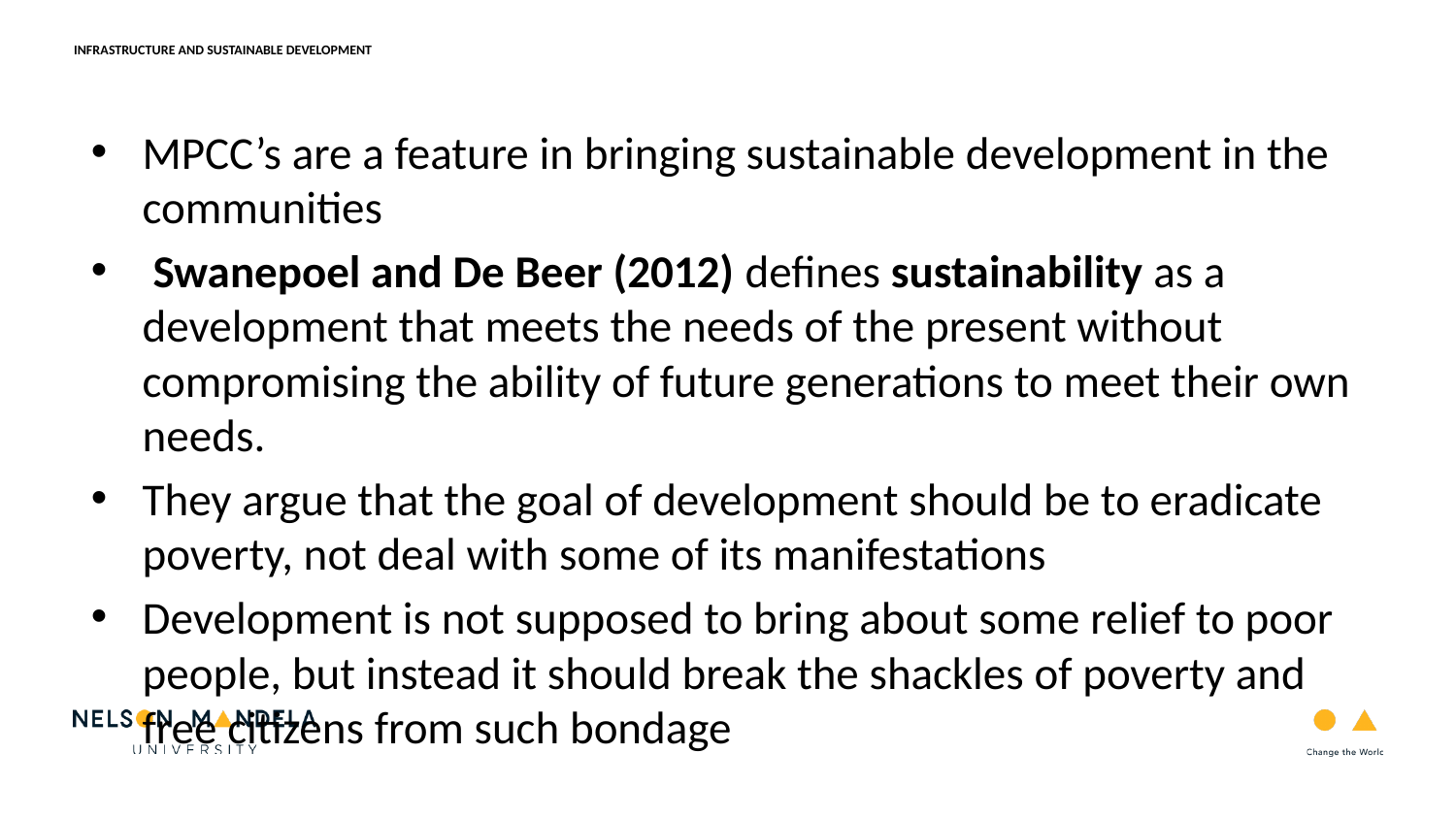

INFRASTRUCTURE AND SUSTAINABLE DEVELOPMENT
RESEARCH BACKGROUND
MPCC’s are a feature in bringing sustainable development in the communities
 Swanepoel and De Beer (2012) defines sustainability as a development that meets the needs of the present without compromising the ability of future generations to meet their own needs.
They argue that the goal of development should be to eradicate poverty, not deal with some of its manifestations
Development is not supposed to bring about some relief to poor people, but instead it should break the shackles of poverty and free citizens from such bondage